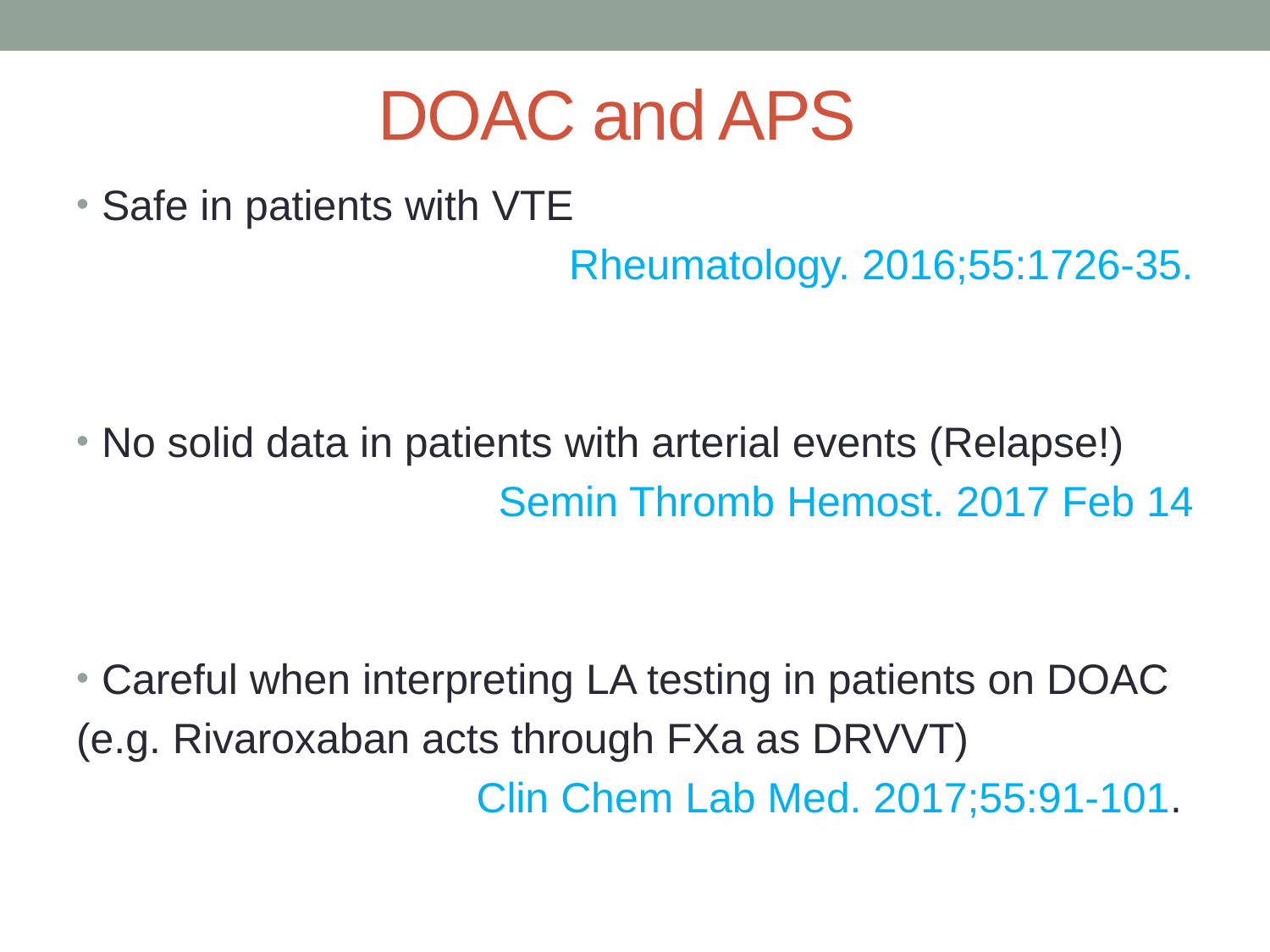

# DOAC and APS
Safe in patients with VTE
Rheumatology. 2016;55:1726-35.

No solid data in patients with arterial events (Relapse!)
Semin Thromb Hemost. 2017 Feb 14

Careful when interpreting LA testing in patients on DOAC
(e.g. Rivaroxaban acts through FXa as DRVVT)
Clin Chem Lab Med. 2017;55:91-101.